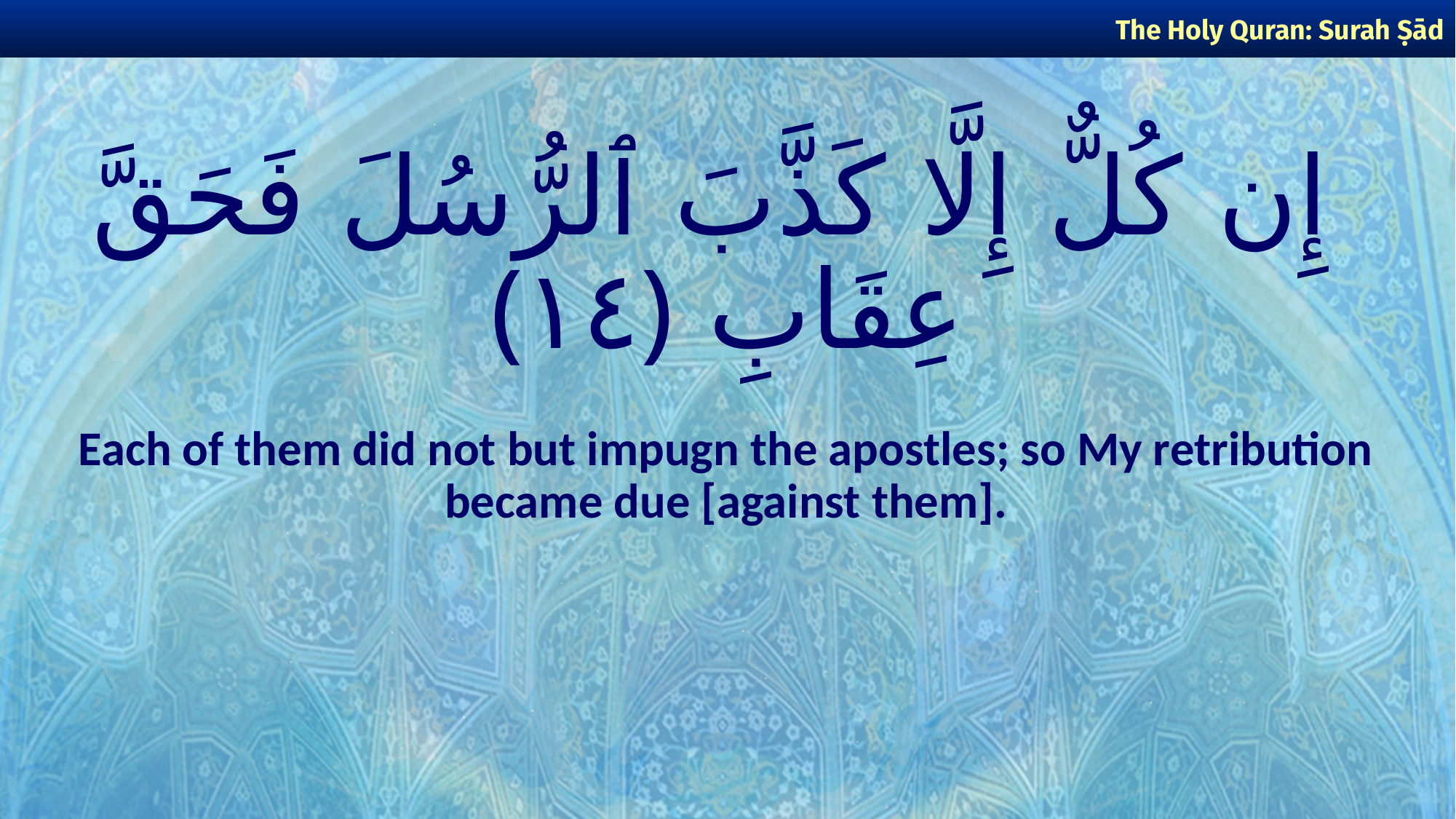

The Holy Quran: Surah Ṣād
# إِن كُلٌّ إِلَّا كَذَّبَ ٱلرُّسُلَ فَحَقَّ عِقَابِ ﴿١٤﴾
Each of them did not but impugn the apostles; so My retribution became due [against them].